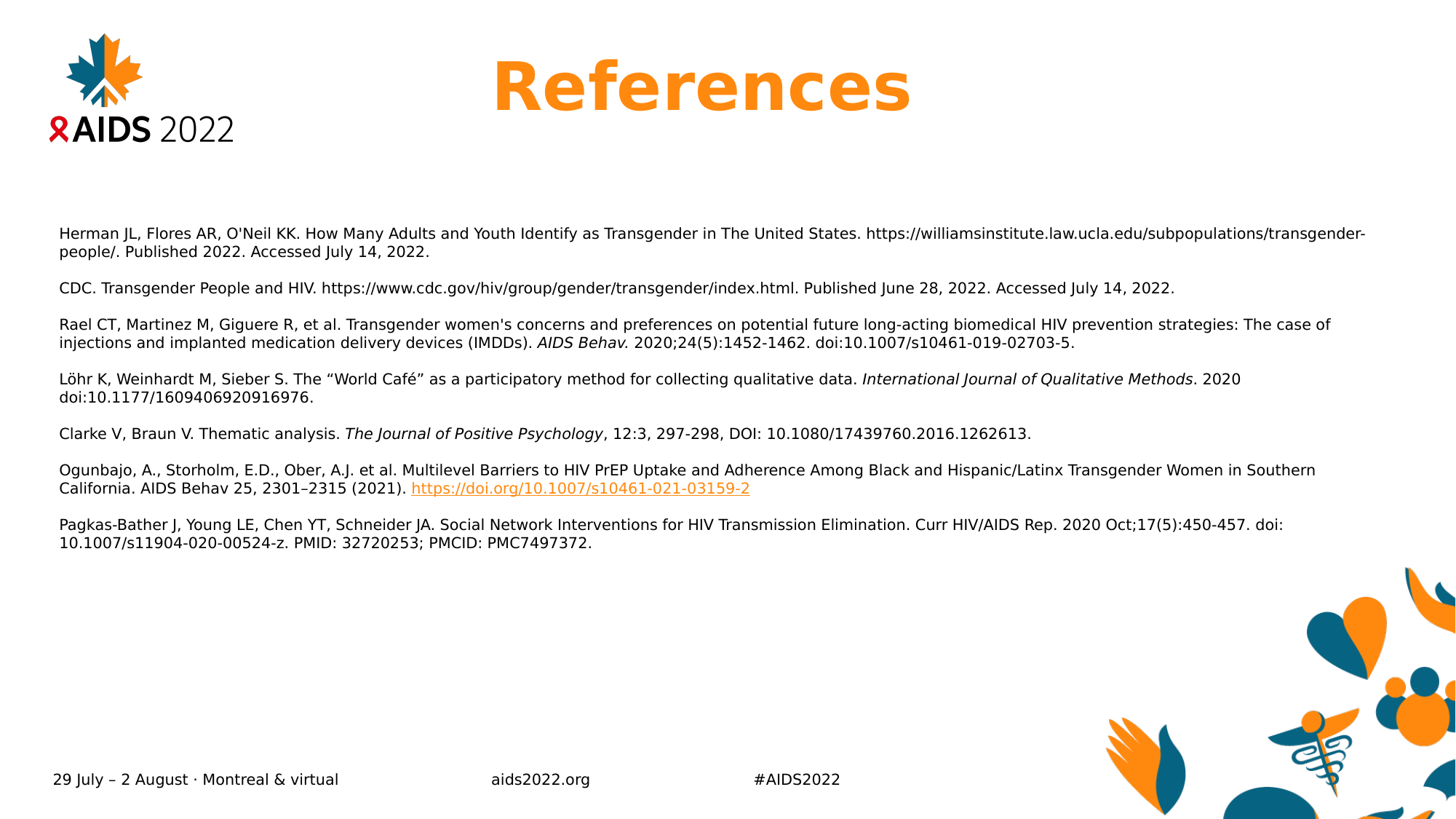

# References

Herman JL, Flores AR, O'Neil KK. How Many Adults and Youth Identify as Transgender in The United States. https://williamsinstitute.law.ucla.edu/subpopulations/transgender-people/. Published 2022. Accessed July 14, 2022.

CDC. Transgender People and HIV. https://www.cdc.gov/hiv/group/gender/transgender/index.html. Published June 28, 2022. Accessed July 14, 2022.

Rael CT, Martinez M, Giguere R, et al. Transgender women's concerns and preferences on potential future long-acting biomedical HIV prevention strategies: The case of injections and implanted medication delivery devices (IMDDs). AIDS Behav. 2020;24(5):1452-1462. doi:10.1007/s10461-019-02703-5.

Löhr K, Weinhardt M, Sieber S. The “World Café” as a participatory method for collecting qualitative data. International Journal of Qualitative Methods. 2020 doi:10.1177/1609406920916976.

Clarke V, Braun V. Thematic analysis. The Journal of Positive Psychology, 12:3, 297-298, DOI: 10.1080/17439760.2016.1262613.

Ogunbajo, A., Storholm, E.D., Ober, A.J. et al. Multilevel Barriers to HIV PrEP Uptake and Adherence Among Black and Hispanic/Latinx Transgender Women in Southern California. AIDS Behav 25, 2301–2315 (2021). https://doi.org/10.1007/s10461-021-03159-2

Pagkas-Bather J, Young LE, Chen YT, Schneider JA. Social Network Interventions for HIV Transmission Elimination. Curr HIV/AIDS Rep. 2020 Oct;17(5):450-457. doi: 10.1007/s11904-020-00524-z. PMID: 32720253; PMCID: PMC7497372.
Structural Coding